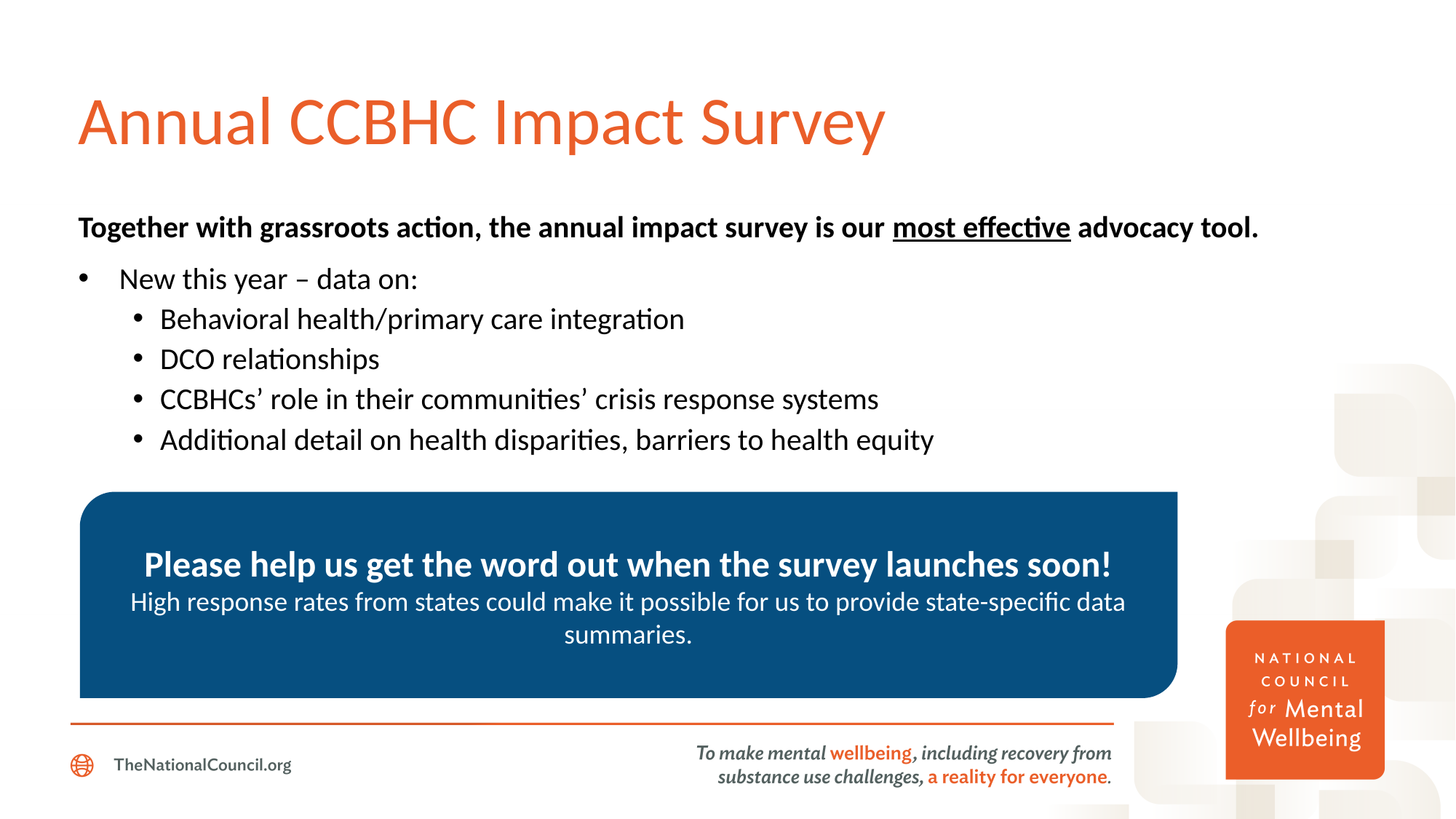

# Annual CCBHC Impact Survey
Together with grassroots action, the annual impact survey is our most effective advocacy tool.
New this year – data on:
Behavioral health/primary care integration
DCO relationships
CCBHCs’ role in their communities’ crisis response systems
Additional detail on health disparities, barriers to health equity
Please help us get the word out when the survey launches soon!
High response rates from states could make it possible for us to provide state-specific data summaries.